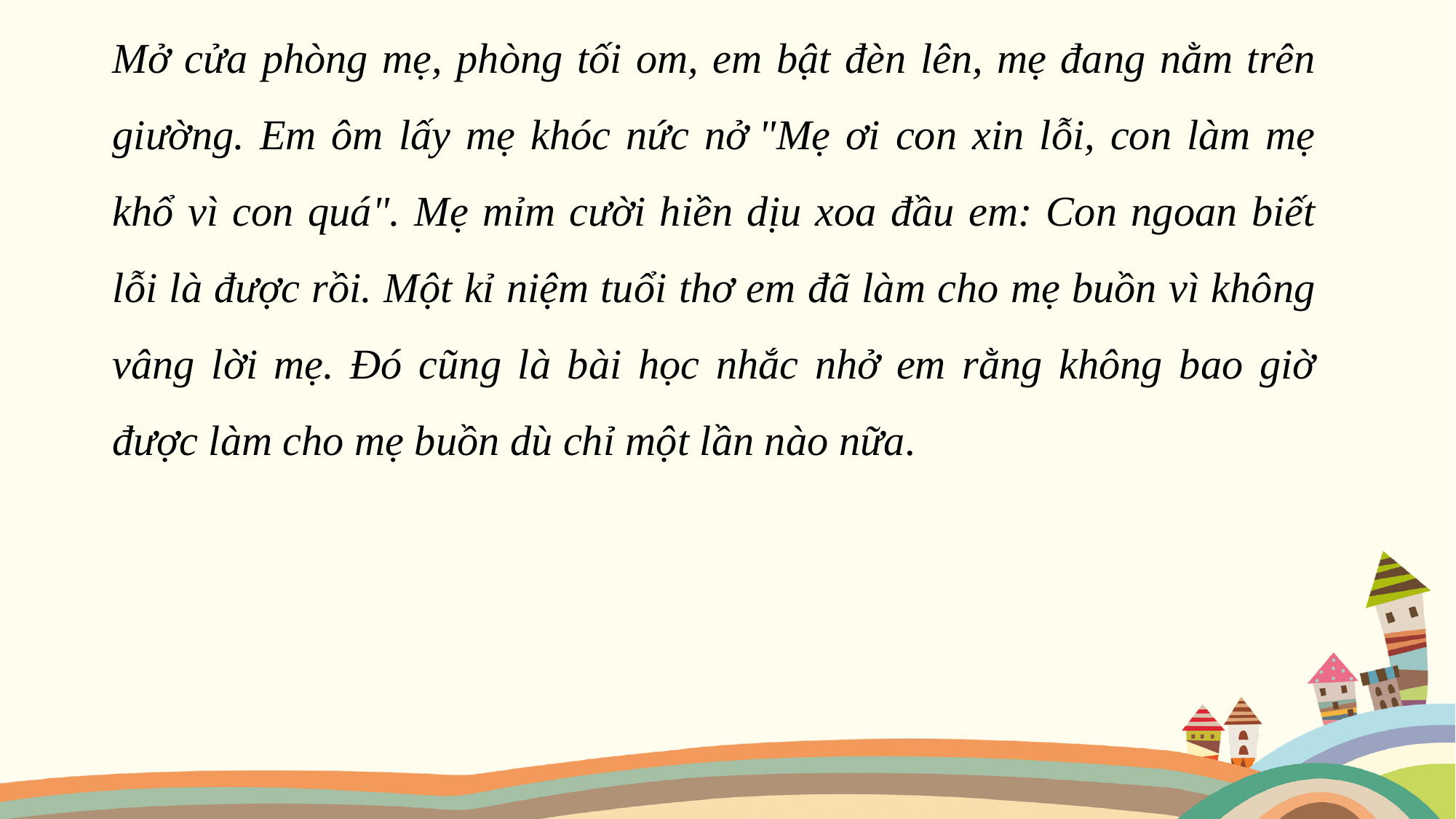

Mở cửa phòng mẹ, phòng tối om, em bật đèn lên, mẹ đang nằm trên giường. Em ôm lấy mẹ khóc nức nở "Mẹ ơi con xin lỗi, con làm mẹ khổ vì con quá". Mẹ mỉm cười hiền dịu xoa đầu em: Con ngoan biết lỗi là được rồi. Một kỉ niệm tuổi thơ em đã làm cho mẹ buồn vì không vâng lời mẹ. Đó cũng là bài học nhắc nhở em rằng không bao giờ được làm cho mẹ buồn dù chỉ một lần nào nữa.